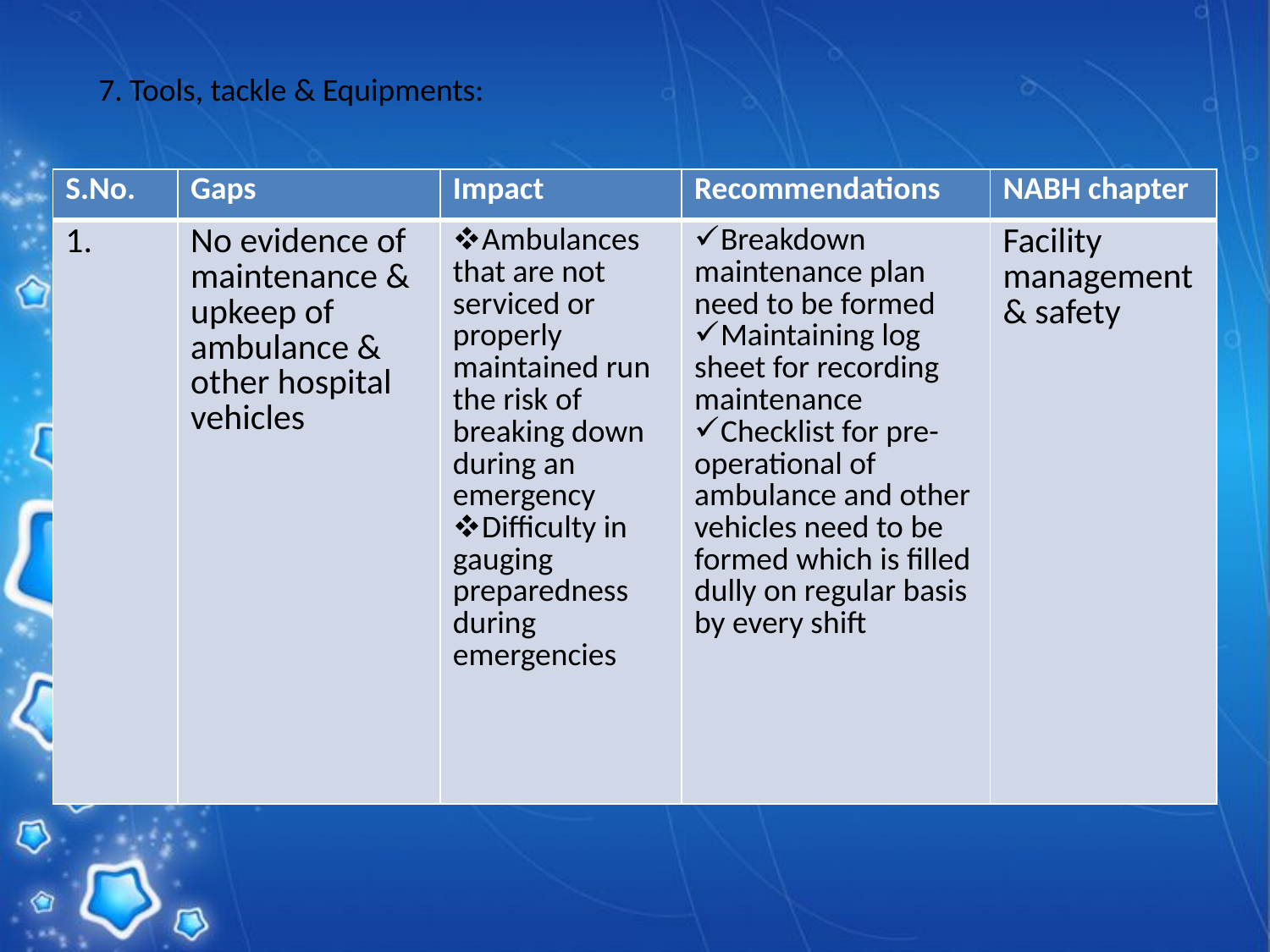

7. Tools, tackle & Equipments:
| S.No. | Gaps | Impact | Recommendations | NABH chapter |
| --- | --- | --- | --- | --- |
| 1. | No evidence of maintenance & upkeep of ambulance & other hospital vehicles | Ambulances that are not serviced or properly maintained run the risk of breaking down during an emergency Difficulty in gauging preparedness during emergencies | Breakdown maintenance plan need to be formed Maintaining log sheet for recording maintenance Checklist for pre-operational of ambulance and other vehicles need to be formed which is filled dully on regular basis by every shift | Facility management & safety |